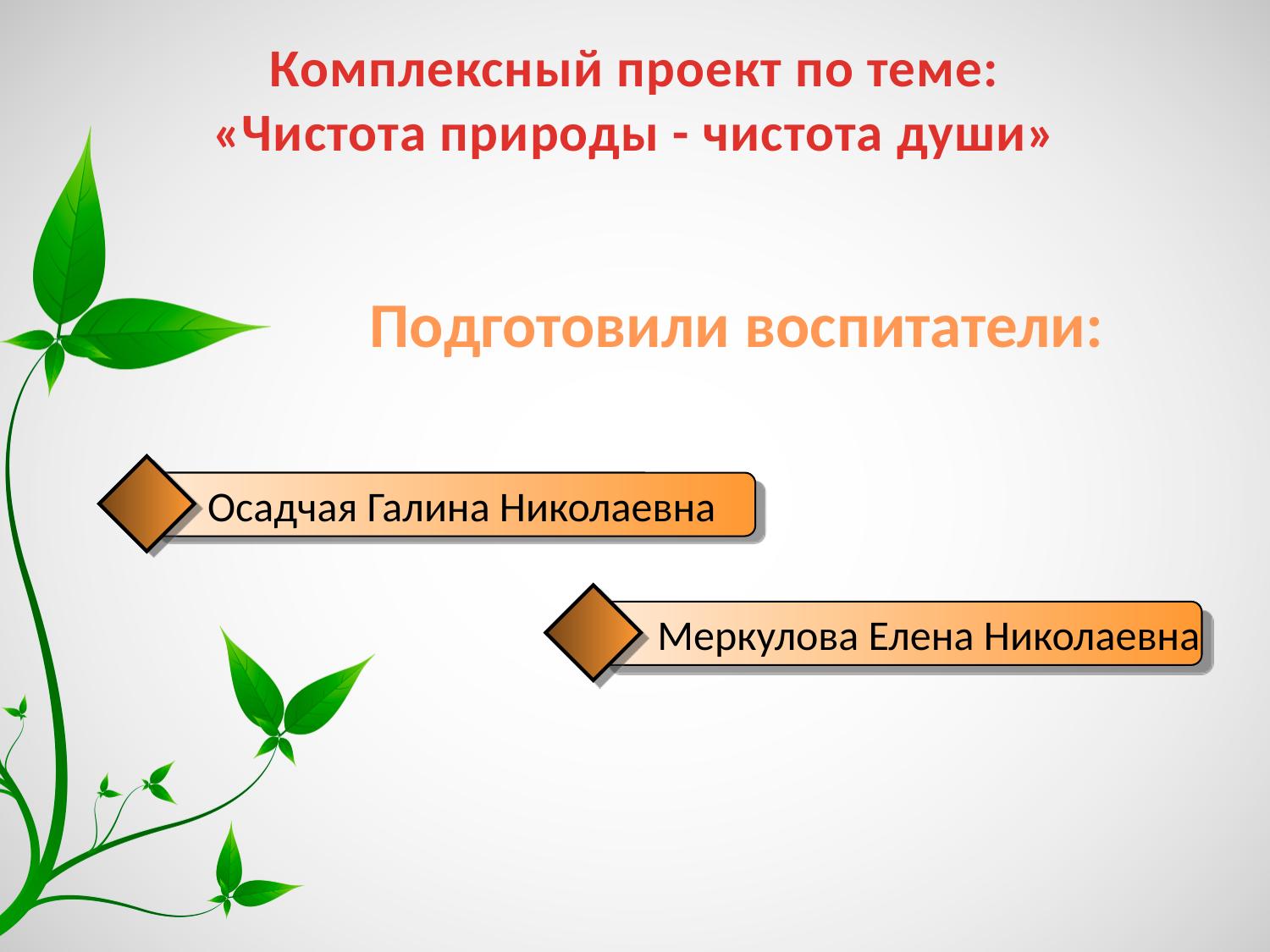

# Комплексный проект по теме: «Чистота природы - чистота души»
Подготовили воспитатели:

      Осадчая Галина Николаевна

      Меркулова Елена Николаевна